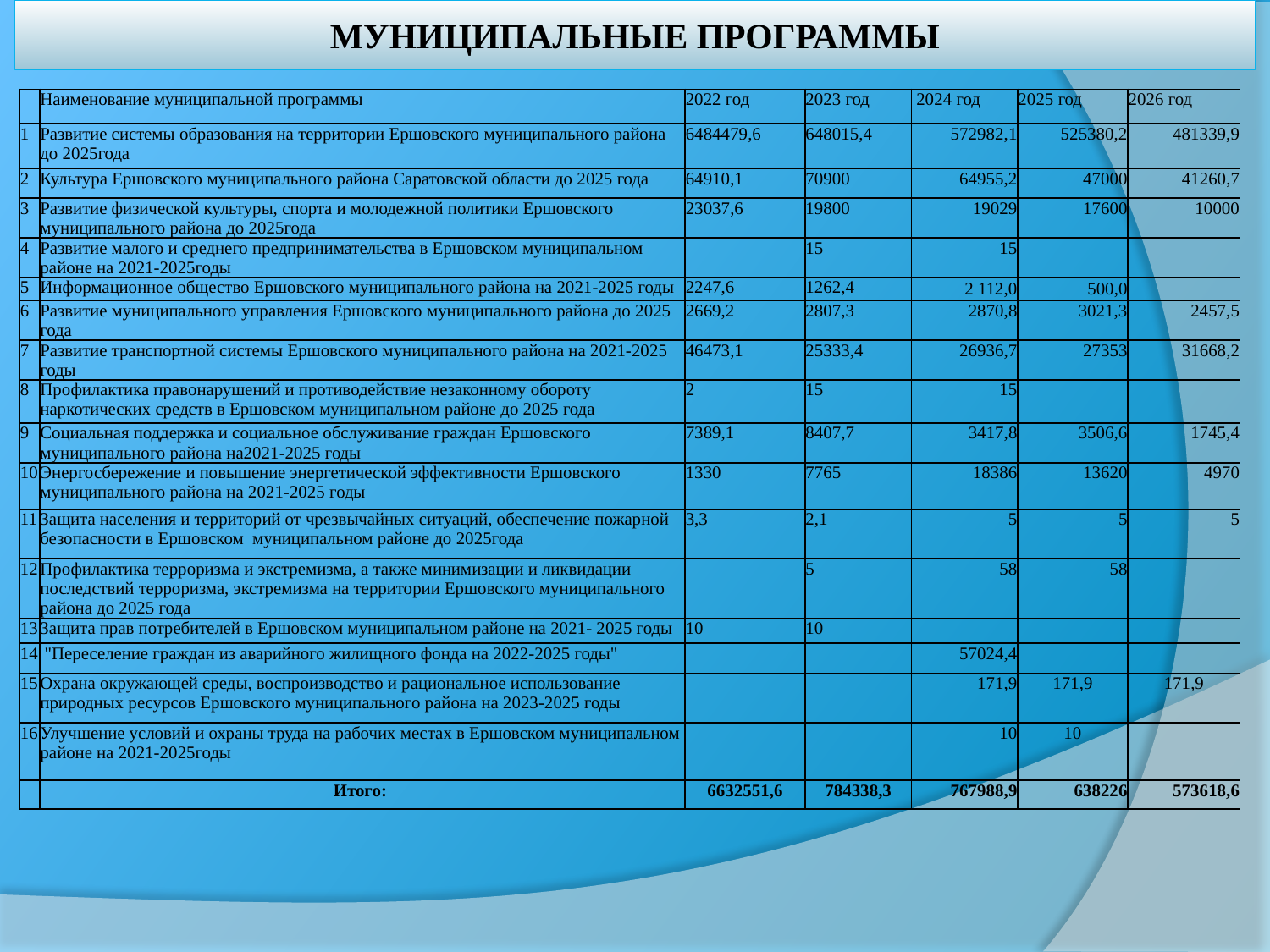

# МУНИЦИПАЛЬНЫЕ ПРОГРАММЫ
|  | Наименование муниципальной программы | 2022 год | 2023 год | 2024 год | 2025 год | 2026 год |
| --- | --- | --- | --- | --- | --- | --- |
| 1 | Развитие системы образования на территории Ершовского муниципального района до 2025года | 6484479,6 | 648015,4 | 572982,1 | 525380,2 | 481339,9 |
| 2 | Культура Ершовского муниципального района Саратовской области до 2025 года | 64910,1 | 70900 | 64955,2 | 47000 | 41260,7 |
| 3 | Развитие физической культуры, спорта и молодежной политики Ершовского муниципального района до 2025года | 23037,6 | 19800 | 19029 | 17600 | 10000 |
| 4 | Развитие малого и среднего предпринимательства в Ершовском муниципальном районе на 2021-2025годы |  | 15 | 15 |  |  |
| 5 | Информационное общество Ершовского муниципального района на 2021-2025 годы | 2247,6 | 1262,4 | 2 112,0 | 500,0 |  |
| 6 | Развитие муниципального управления Ершовского муниципального района до 2025 года | 2669,2 | 2807,3 | 2870,8 | 3021,3 | 2457,5 |
| 7 | Развитие транспортной системы Ершовского муниципального района на 2021-2025 годы | 46473,1 | 25333,4 | 26936,7 | 27353 | 31668,2 |
| 8 | Профилактика правонарушений и противодействие незаконному обороту наркотических средств в Ершовском муниципальном районе до 2025 года | 2 | 15 | 15 |  |  |
| 9 | Социальная поддержка и социальное обслуживание граждан Ершовского муниципального района на2021-2025 годы | 7389,1 | 8407,7 | 3417,8 | 3506,6 | 1745,4 |
| 10 | Энергосбережение и повышение энергетической эффективности Ершовского муниципального района на 2021-2025 годы | 1330 | 7765 | 18386 | 13620 | 4970 |
| 11 | Защита населения и территорий от чрезвычайных ситуаций, обеспечение пожарной безопасности в Ершовском муниципальном районе до 2025года | 3,3 | 2,1 | 5 | 5 | 5 |
| 12 | Профилактика терроризма и экстремизма, а также минимизации и ликвидации последствий терроризма, экстремизма на территории Ершовского муниципального района до 2025 года |  | 5 | 58 | 58 |  |
| 13 | Защита прав потребителей в Ершовском муниципальном районе на 2021- 2025 годы | 10 | 10 |  |  |  |
| 14 | "Переселение граждан из аварийного жилищного фонда на 2022-2025 годы" |  |  | 57024,4 |  |  |
| 15 | Охрана окружающей среды, воспроизводство и рациональное использование природных ресурсов Ершовского муниципального района на 2023-2025 годы |  |  | 171,9 | 171,9 | 171,9 |
| 16 | Улучшение условий и охраны труда на рабочих местах в Ершовском муниципальном районе на 2021-2025годы |  |  | 10 | 10 |  |
|  | Итого: | 6632551,6 | 784338,3 | 767988,9 | 638226 | 573618,6 |